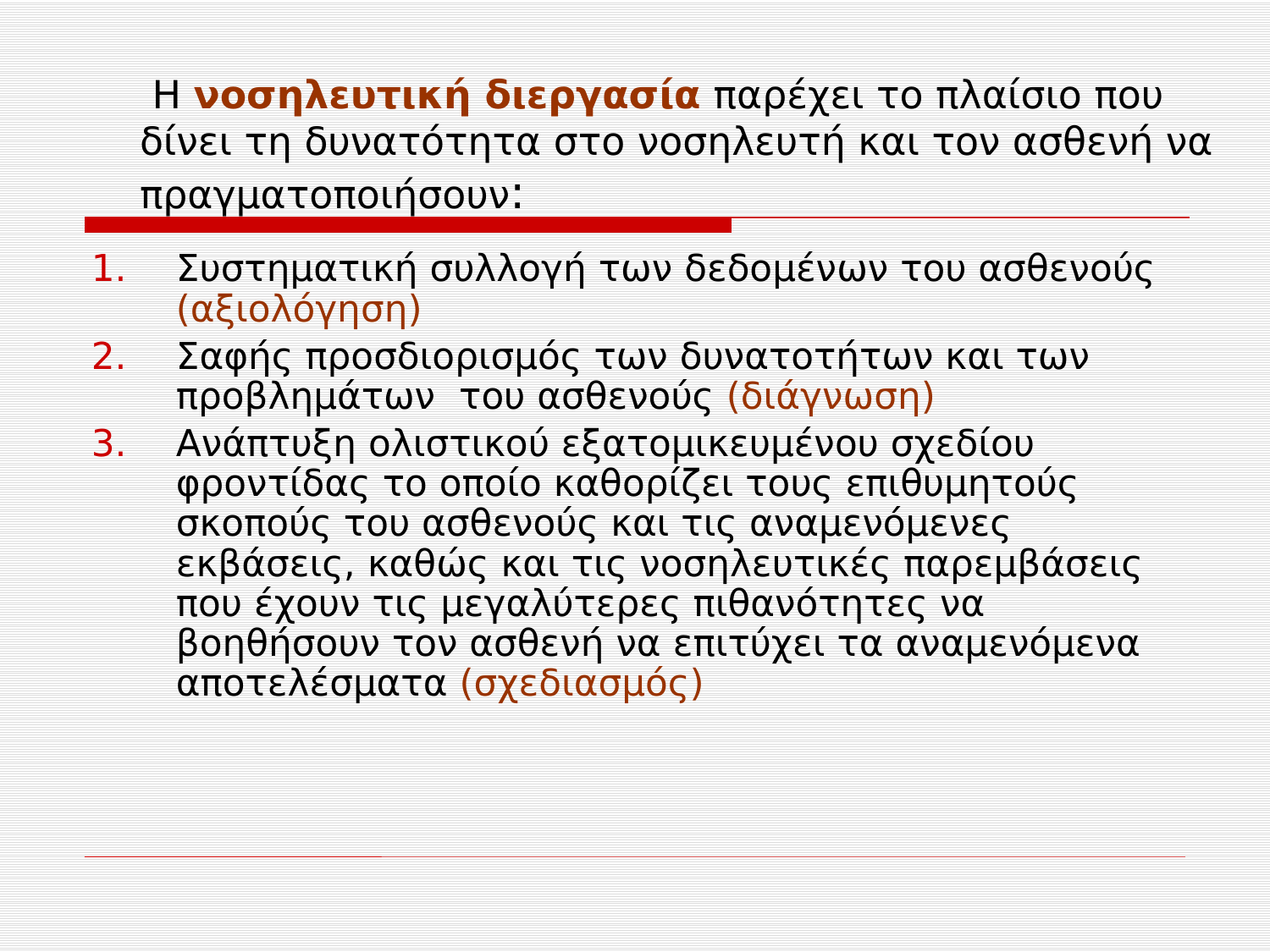

# Η νοσηλευτική διεργασία παρέχει το πλαίσιο που δίνει τη δυνατότητα στο νοσηλευτή και τον ασθενή να πραγματοποιήσουν:
Συστηματική συλλογή των δεδομένων του ασθενούς (αξιολόγηση)
Σαφής προσδιορισμός των δυνατοτήτων και των προβλημάτων  του ασθενούς (διάγνωση)
Ανάπτυξη ολιστικού εξατομικευμένου σχεδίου φροντίδας το οποίο καθορίζει τους επιθυμητούς σκοπούς του ασθενούς και τις αναμενόμενες εκβάσεις, καθώς και τις νοσηλευτικές παρεμβάσεις που έχουν τις μεγαλύτερες πιθανότητες να βοηθήσουν τον ασθενή να επιτύχει τα αναμενόμενα αποτελέσματα (σχεδιασμός)